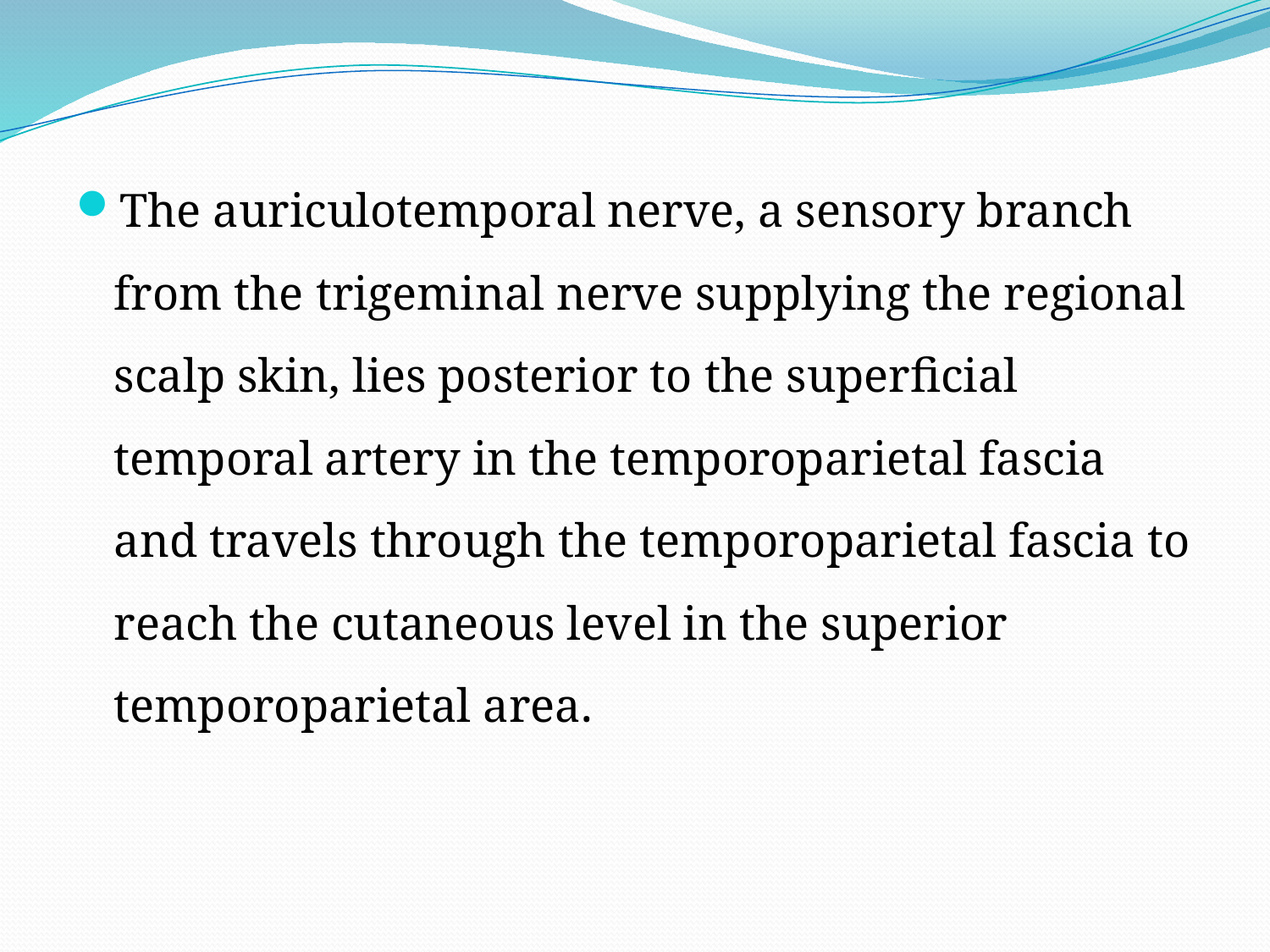

#
The auriculotemporal nerve, a sensory branch from the trigeminal nerve supplying the regional scalp skin, lies posterior to the superficial temporal artery in the temporoparietal fascia and travels through the temporoparietal fascia to reach the cutaneous level in the superior temporoparietal area.